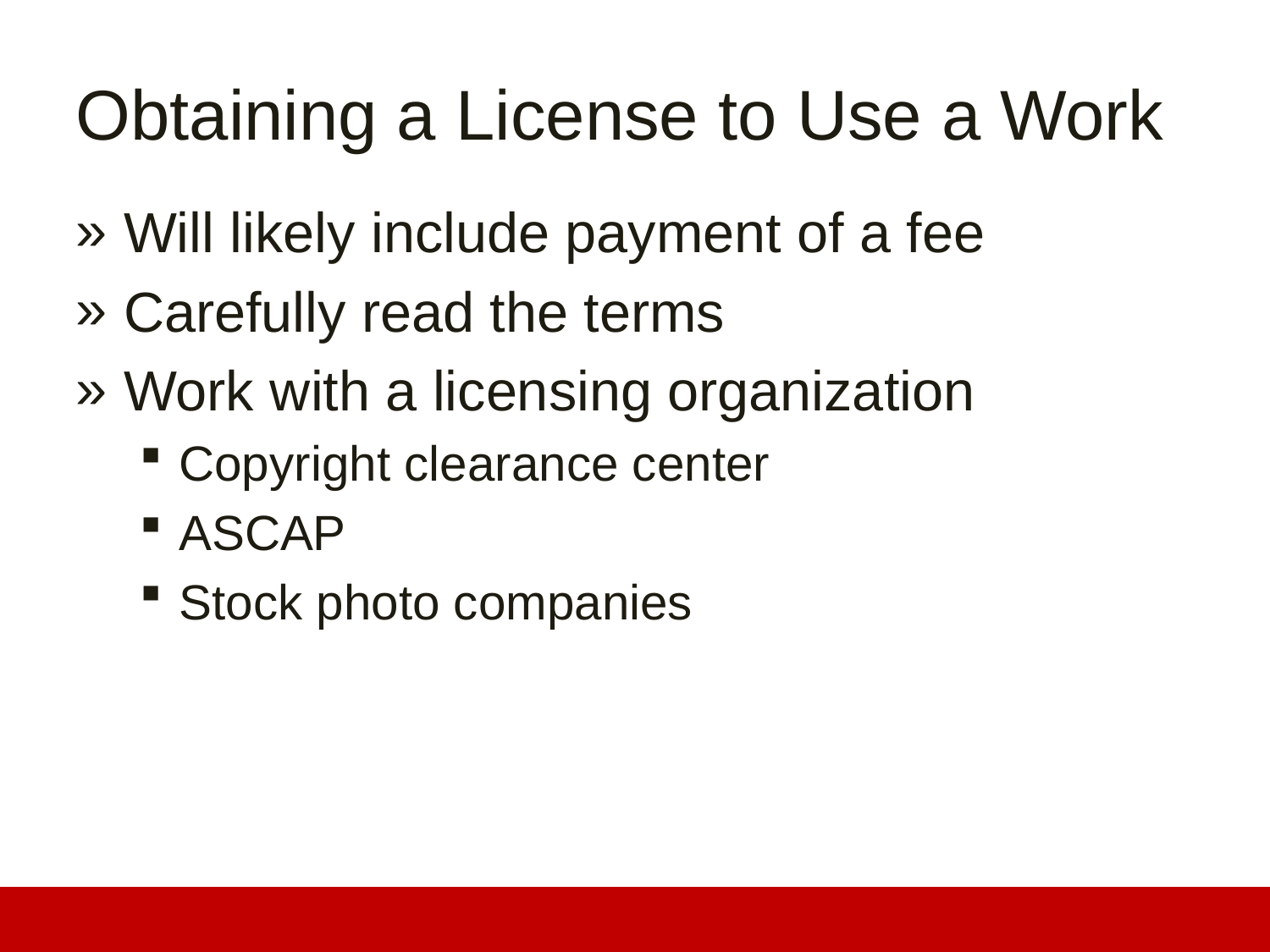

# Obtaining a License to Use a Work
Will likely include payment of a fee
Carefully read the terms
Work with a licensing organization
Copyright clearance center
ASCAP
Stock photo companies